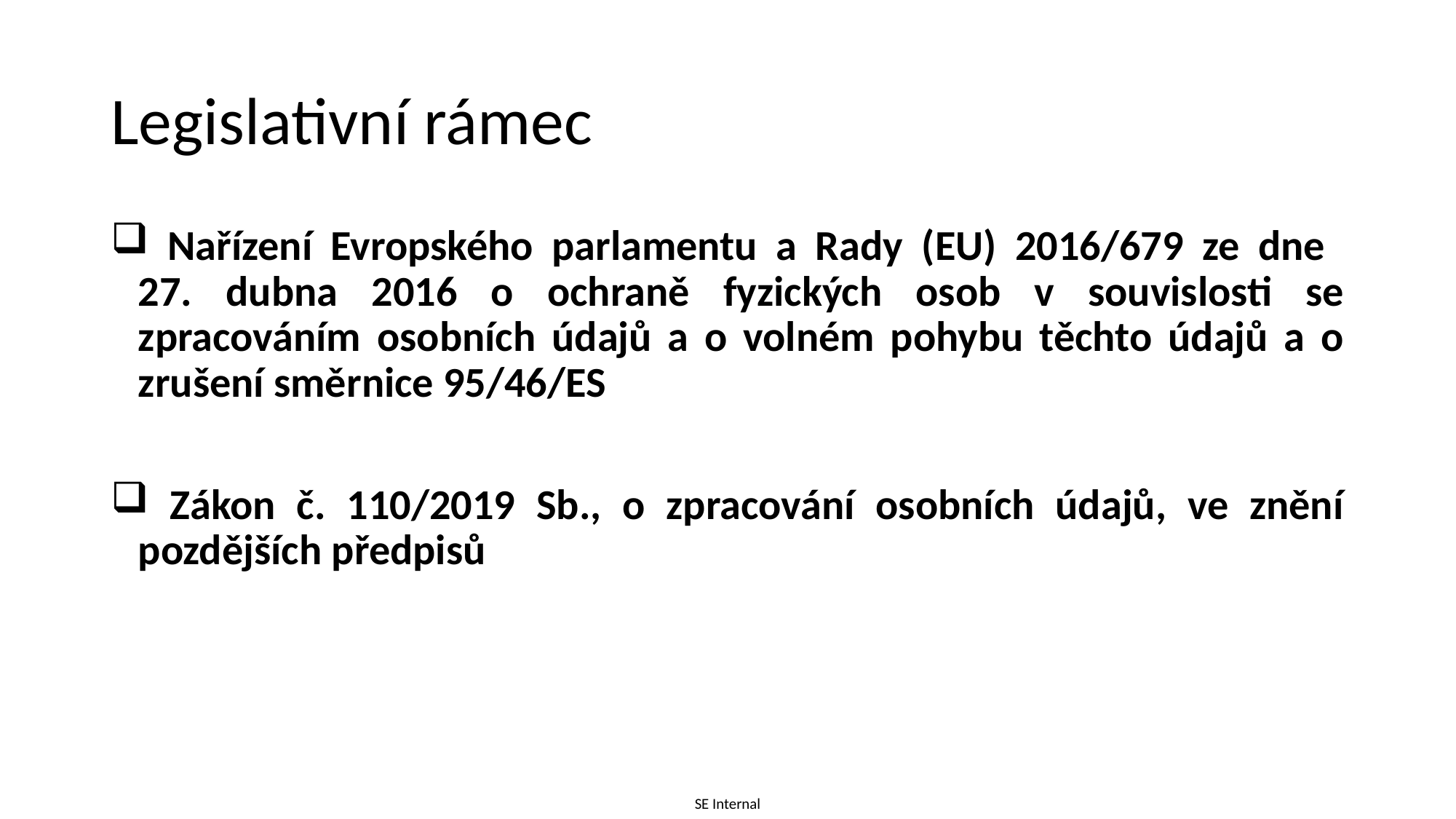

# Legislativní rámec
 Nařízení Evropského parlamentu a Rady (EU) 2016/679 ze dne
27. dubna 2016 o ochraně fyzických osob v souvislosti se zpracováním osobních údajů a o volném pohybu těchto údajů a o zrušení směrnice 95/46/ES

 Zákon č. 110/2019 Sb., o zpracování osobních údajů, ve znění pozdějších předpisů